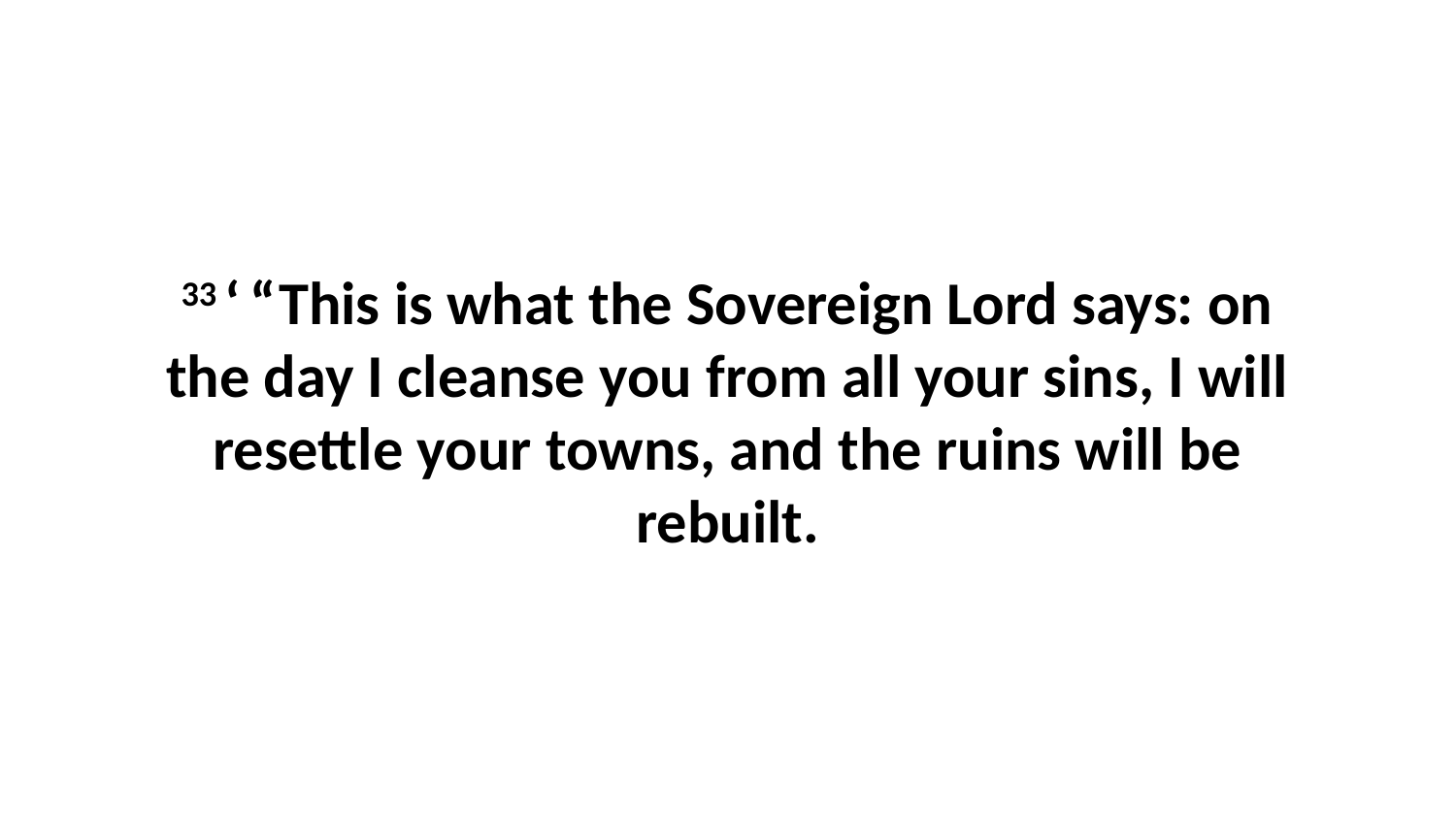

33 ‘ “This is what the Sovereign Lord says: on the day I cleanse you from all your sins, I will resettle your towns, and the ruins will be rebuilt.